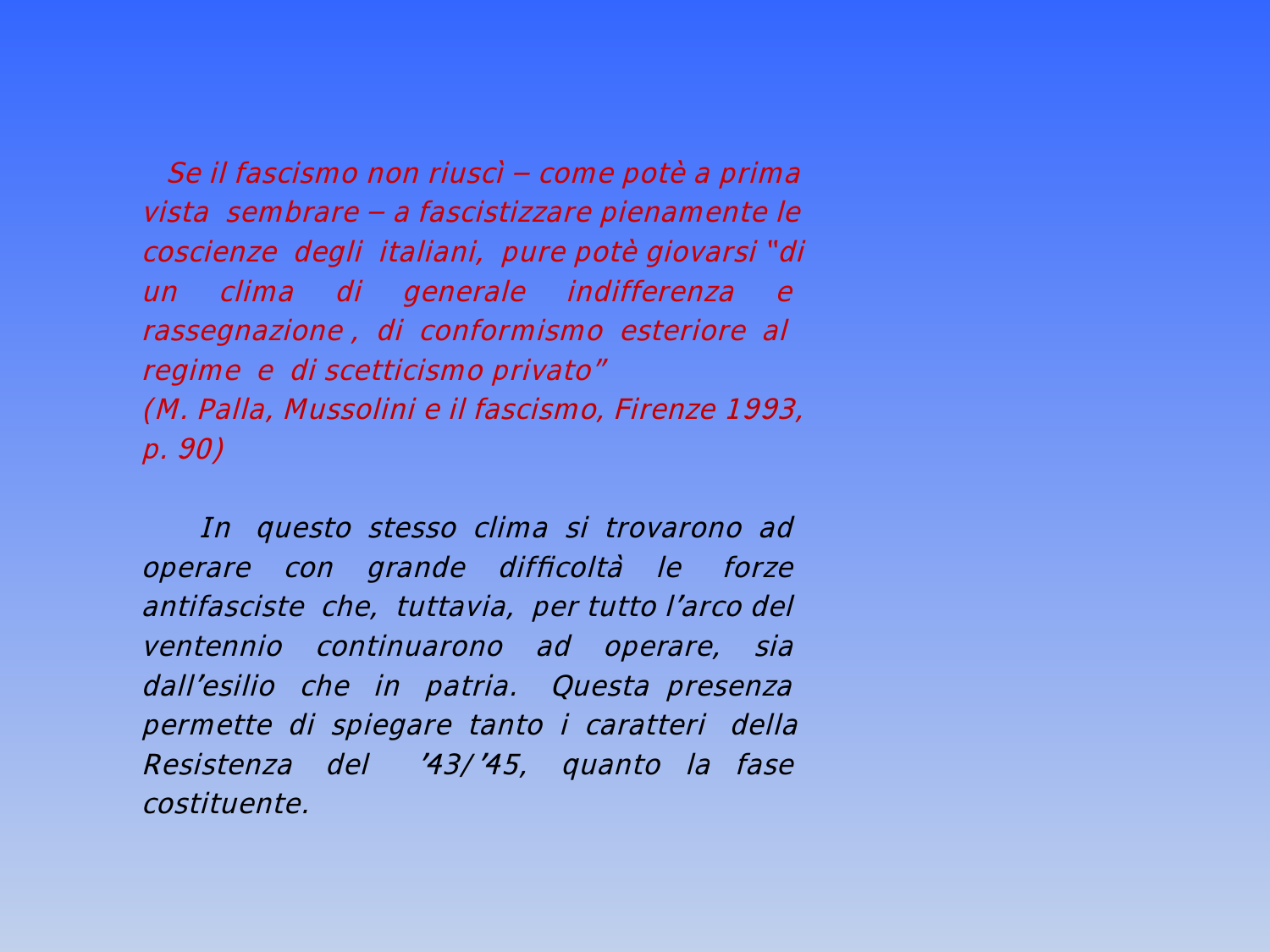

Se il fascismo non riuscì – come potè a prima
vista  sembrare – a fascistizzare pienamente le
coscienze  degli  italiani,  pure potè giovarsi “di
un     clima     di     generale     indifferenza     e
rassegnazione ,  di  conformismo  esteriore  al
regime  e  di scetticismo privato”
(M. Palla, Mussolini e il fascismo, Firenze 1993,
p. 90)

       In   questo  stesso  clima  si  trovarono  ad
operare    con    grande    difficoltà    le     forze
antifasciste  che,  tuttavia,  per tutto l’arco del
ventennio    continuarono    ad    operare,    sia
dall’esilio   che   in   patria.    Questa  presenza
permette  di  spiegare  tanto  i  caratteri   della
Resistenza    del      ’43/’45,    quanto   la   fase
costituente.